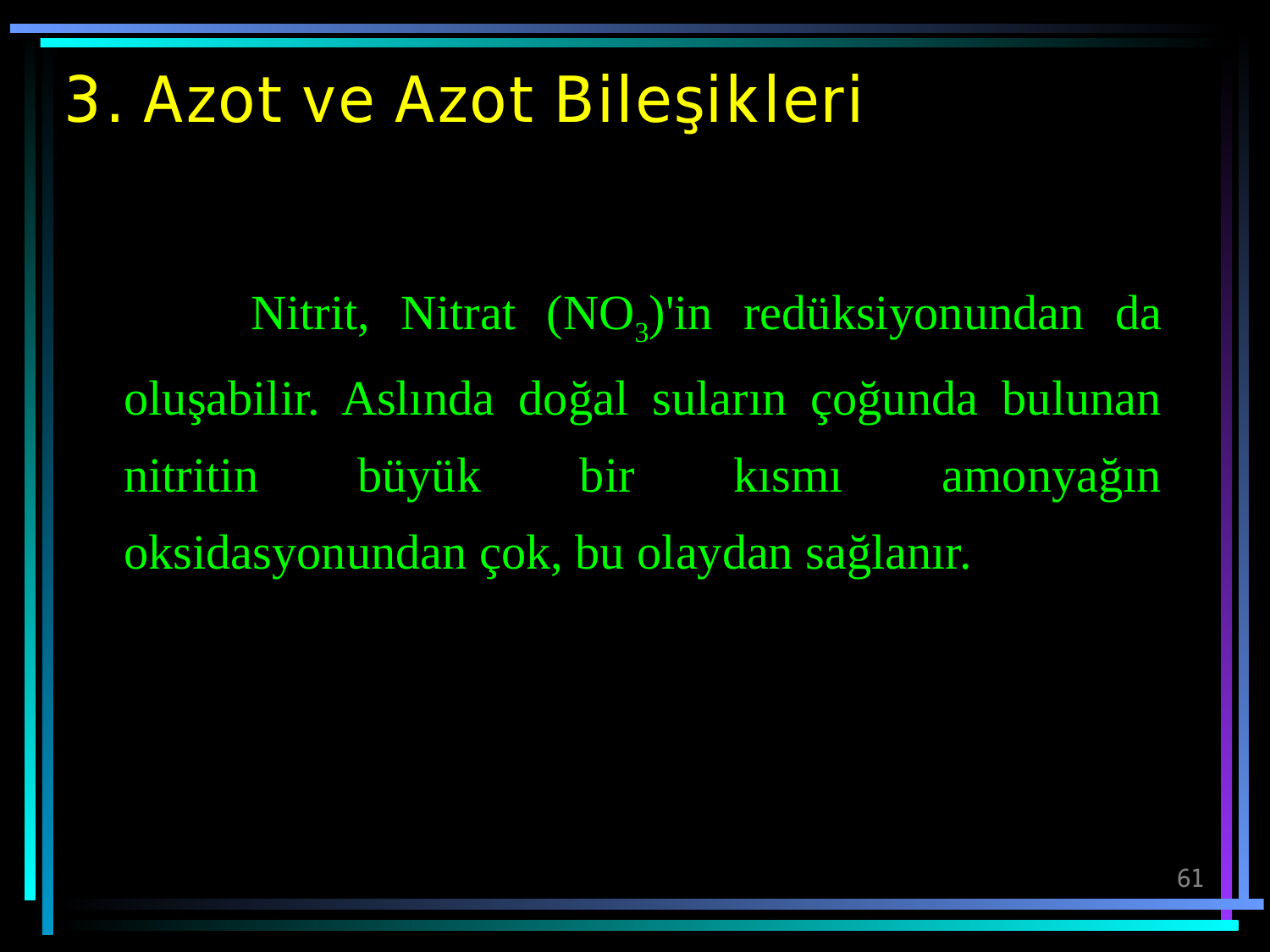

# 3. Azot ve Azot Bileşikleri
		Nitrit, Nitrat (NO3)'in redüksiyonundan da oluşabilir. Aslında doğal suların çoğunda bulunan nitritin büyük bir kısmı amonyağın oksidasyonundan çok, bu olaydan sağlanır.

61